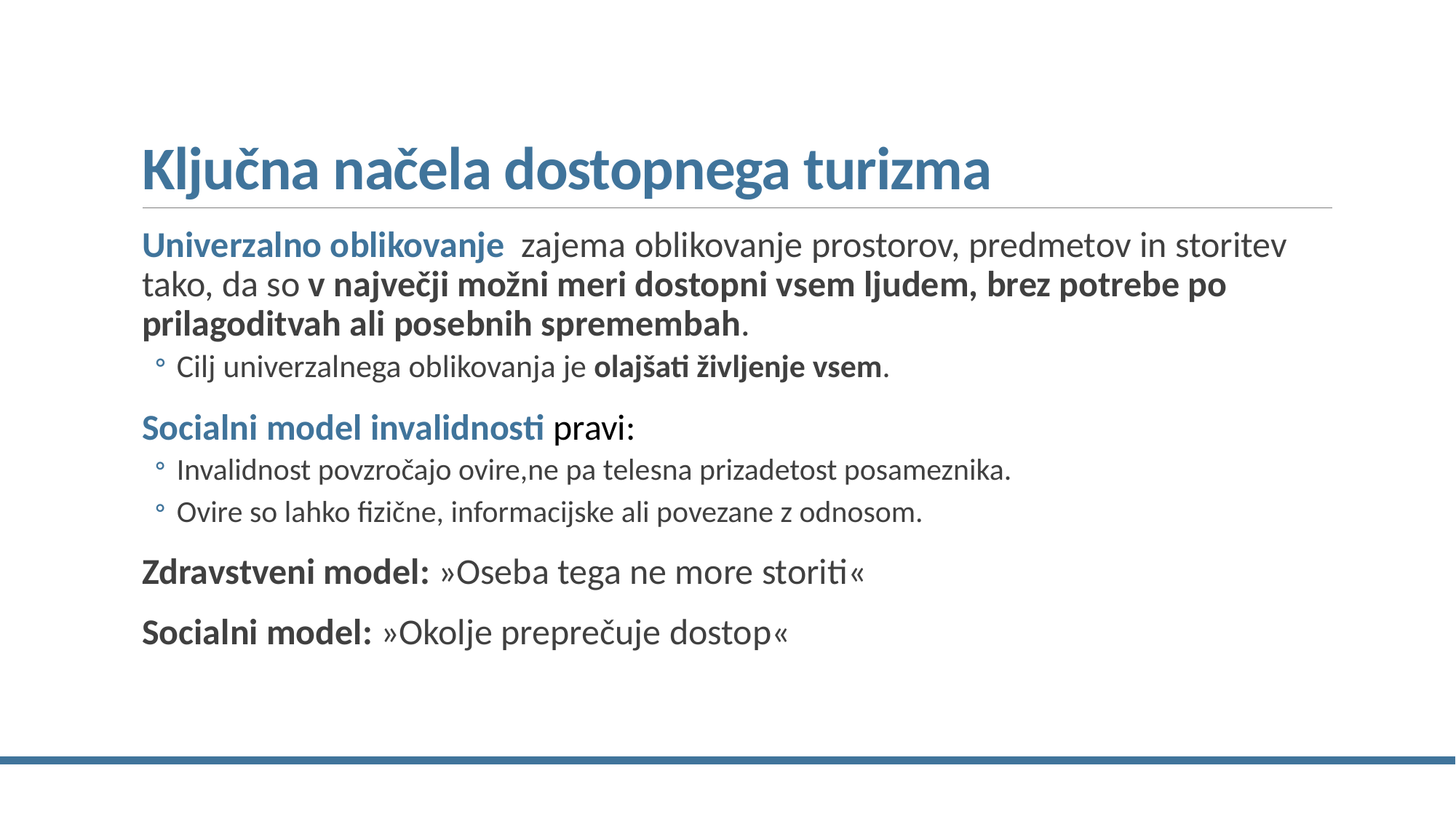

# Ključna načela dostopnega turizma
Univerzalno oblikovanje  zajema oblikovanje prostorov, predmetov in storitev tako, da so v največji možni meri dostopni vsem ljudem, brez potrebe po prilagoditvah ali posebnih spremembah.
Cilj univerzalnega oblikovanja je olajšati življenje vsem.
Socialni model invalidnosti pravi:
Invalidnost povzročajo ovire,ne pa telesna prizadetost posameznika.
Ovire so lahko fizične, informacijske ali povezane z odnosom.
Zdravstveni model: »Oseba tega ne more storiti«
Socialni model: »Okolje preprečuje dostop«